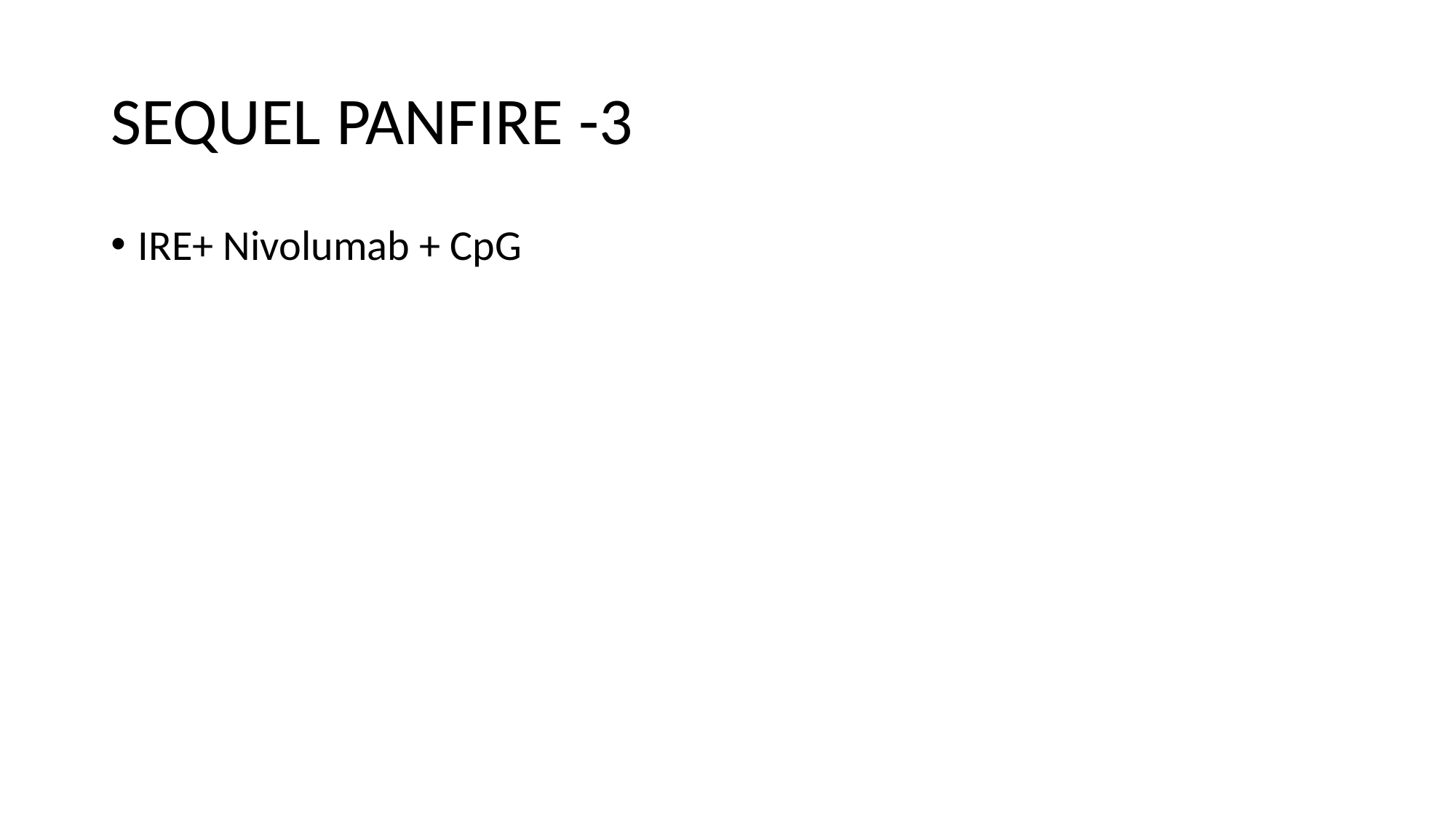

# SEQUEL PANFIRE -3
IRE+ Nivolumab + CpG